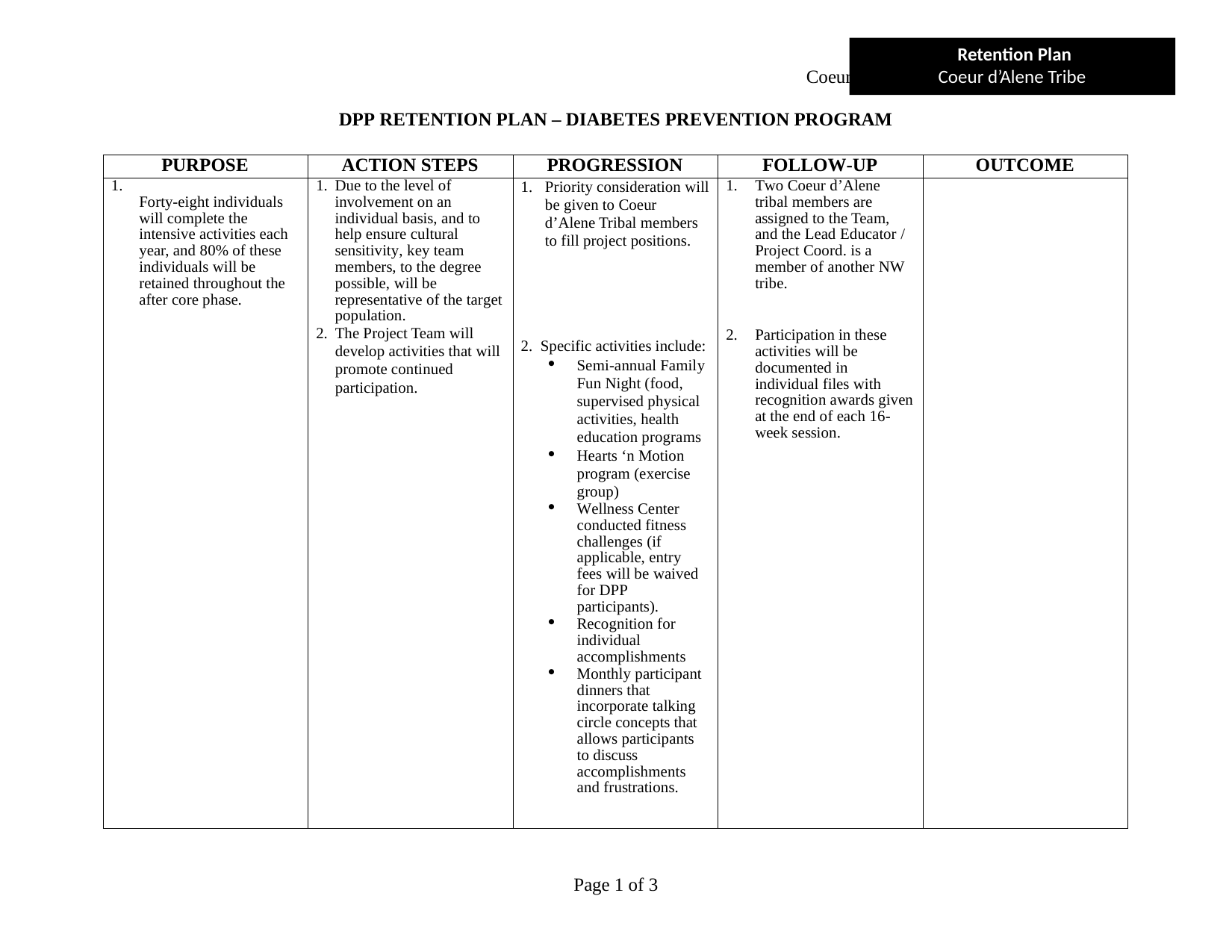

Retention Plan
Coeur d’Alene Tribe
# Coeur d’Alene Tribe Grantee # 1 H1D 94 00523 DPP RETENTION PLAN – DIABETES PREVENTION PROGRAM
| PURPOSE | ACTION STEPS | PROGRESSION | FOLLOW-UP | OUTCOME |
| --- | --- | --- | --- | --- |
| 1. Forty-eight individuals will complete the intensive activities each year, and 80% of these individuals will be retained throughout the after core phase. | Due to the level of involvement on an individual basis, and to help ensure cultural sensitivity, key team members, to the degree possible, will be representative of the target population. The Project Team will develop activities that will promote continued participation. | Priority consideration will be given to Coeur d’Alene Tribal members to fill project positions. Specific activities include: Semi-annual Family Fun Night (food, supervised physical activities, health education programs Hearts ‘n Motion program (exercise group) Wellness Center conducted fitness challenges (if applicable, entry fees will be waived for DPP participants). Recognition for individual accomplishments Monthly participant dinners that incorporate talking circle concepts that allows participants to discuss accomplishments and frustrations. | Two Coeur d’Alene tribal members are assigned to the Team, and the Lead Educator / Project Coord. is a member of another NW tribe. Participation in these activities will be documented in individual files with recognition awards given at the end of each 16- week session. |  |
Page 1 of 3